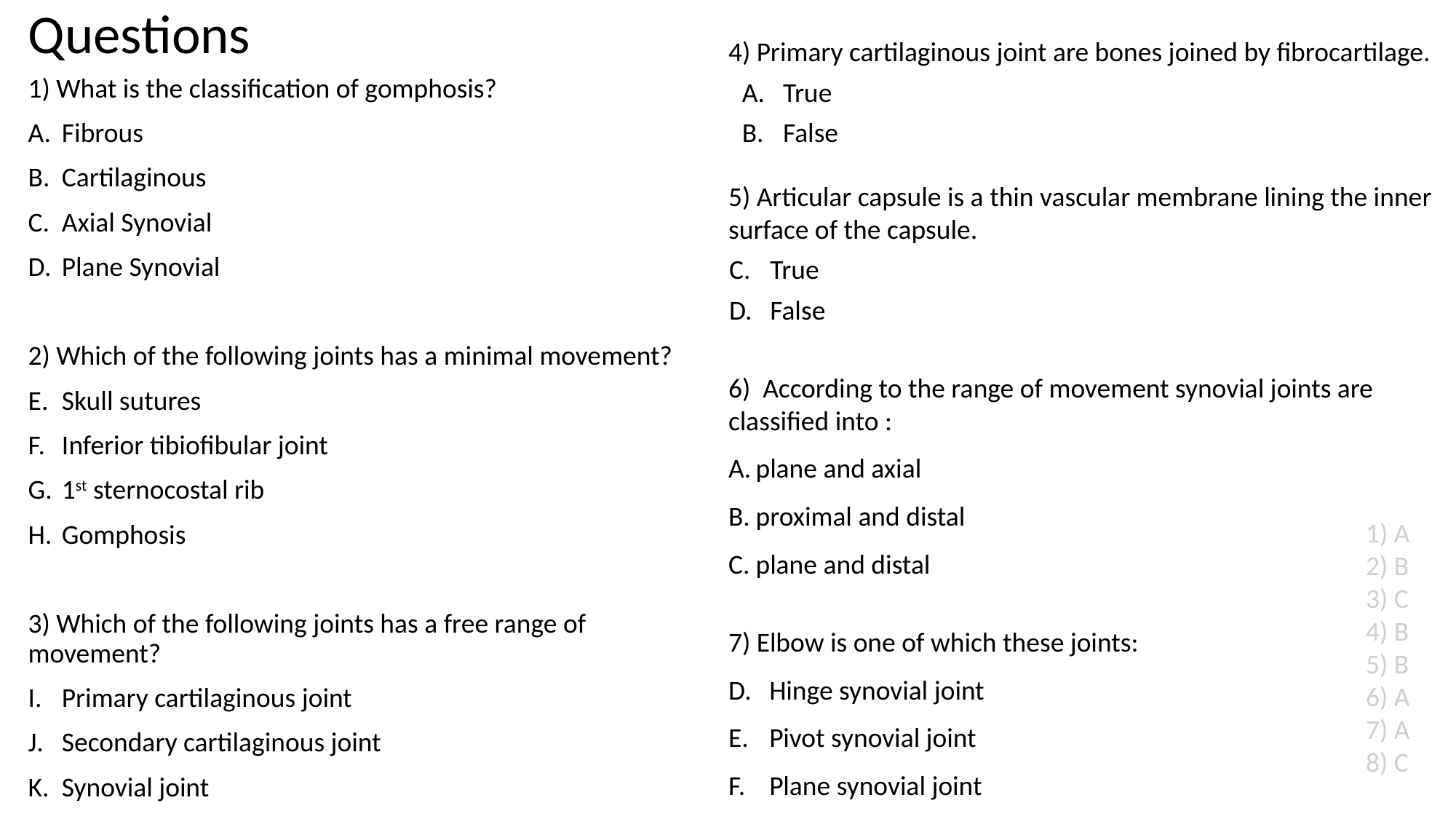

# Questions
4) Primary cartilaginous joint are bones joined by fibrocartilage.
True
False

5) Articular capsule is a thin vascular membrane lining the inner surface of the capsule.
True
False

6)  According to the range of movement synovial joints are classified into :
plane and axial
proximal and distal
plane and distal

7) Elbow is one of which these joints:
Hinge synovial joint
Pivot synovial joint
Plane synovial joint

1) What is the classification of gomphosis?
Fibrous
Cartilaginous
Axial Synovial
Plane Synovial

2) Which of the following joints has a minimal movement?
Skull sutures
Inferior tibiofibular joint
1st sternocostal rib
Gomphosis

3) Which of the following joints has a free range of movement?
Primary cartilaginous joint
Secondary cartilaginous joint
Synovial joint

1) A
2) B
3) C

4) B
5) B
6) A
7) A
8) C